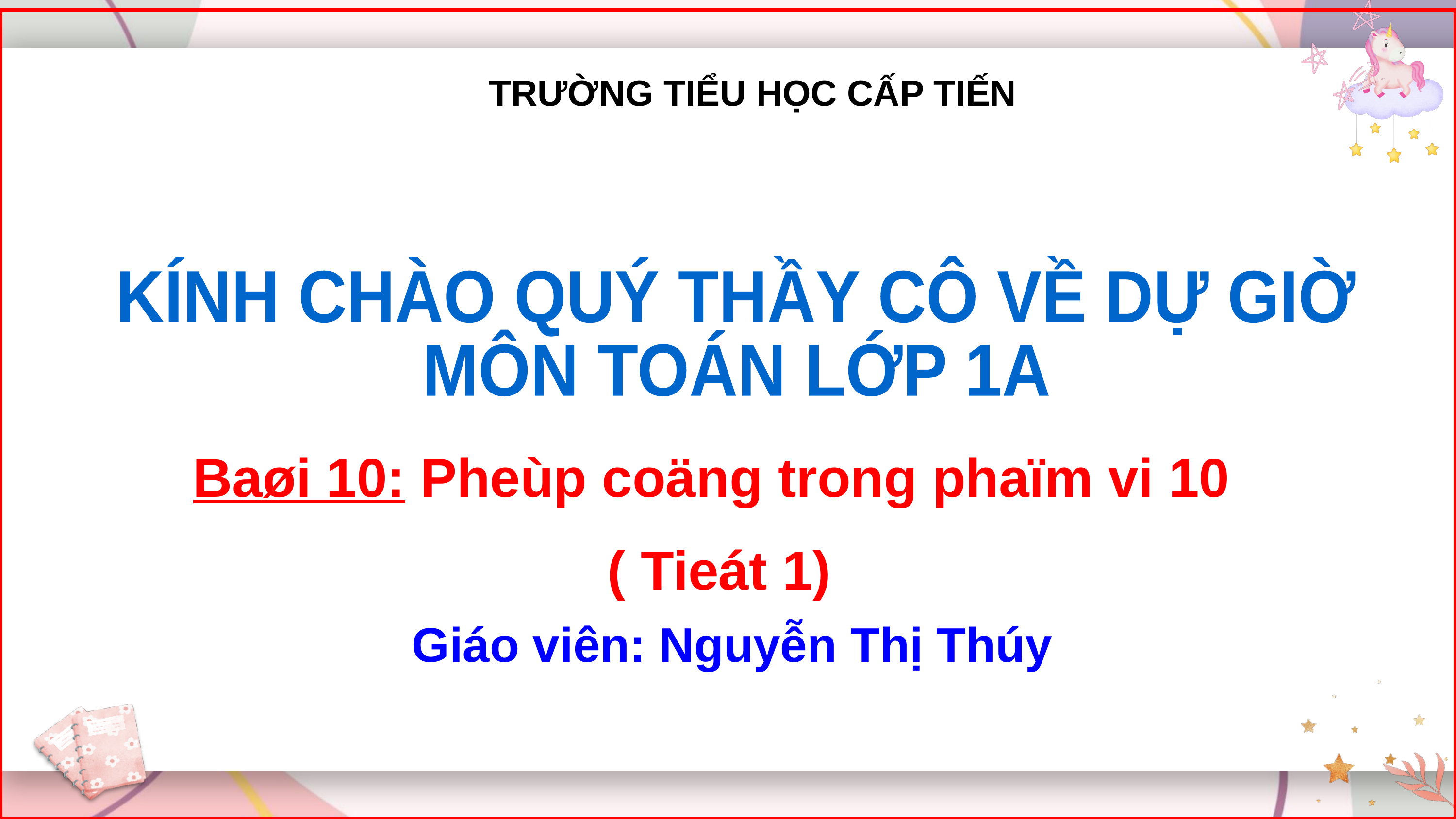

TRƯỜNG TIỂU HỌC CẤP TIẾN
KÍNH CHÀO QUÝ THẦY CÔ VỀ DỰ GIỜ
MÔN TOÁN LỚP 1A
Baøi 10: Pheùp coäng trong phaïm vi 10
( Tieát 1)
Giáo viên: Nguyễn Thị Thúy